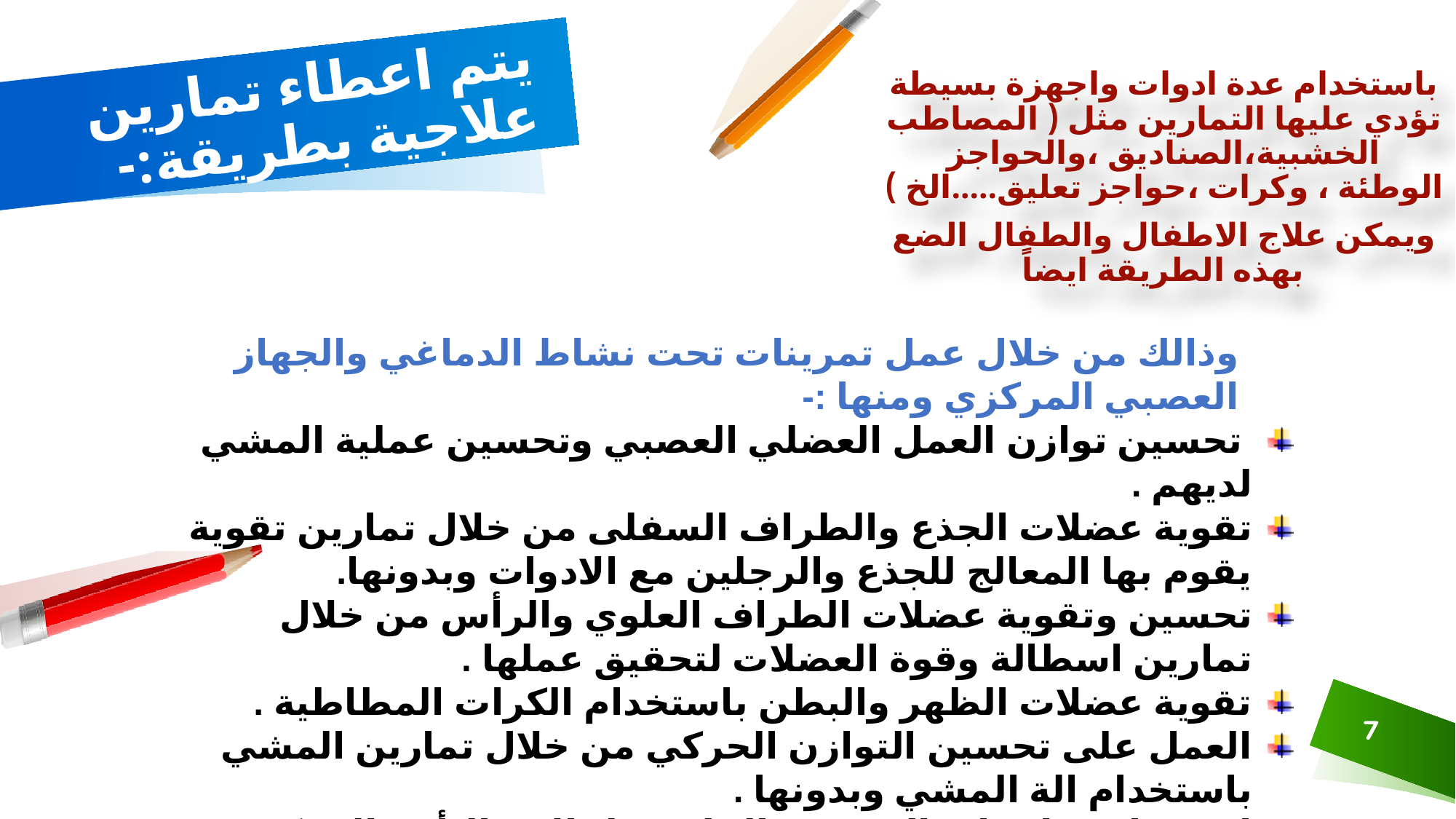

# يتم اعطاء تمارين علاجية بطريقة:-
باستخدام عدة ادوات واجهزة بسيطة تؤدي عليها التمارين مثل ( المصاطب الخشبية،الصناديق ،والحواجز الوطئة ، وكرات ،حواجز تعليق.....الخ )
ويمكن علاج الاطفال والطفال الضع بهذه الطريقة ايضاً

وذالك من خلال عمل تمرينات تحت نشاط الدماغي والجهاز العصبي المركزي ومنها :-
 تحسين توازن العمل العضلي العصبي وتحسين عملية المشي لديهم .
تقوية عضلات الجذع والطراف السفلى من خلال تمارين تقوية يقوم بها المعالج للجذع والرجلين مع الادوات وبدونها.
تحسين وتقوية عضلات الطراف العلوي والرأس من خلال تمارين اسطالة وقوة العضلات لتحقيق عملها .
تقوية عضلات الظهر والبطن باستخدام الكرات المطاطية .
العمل على تحسين التوازن الحركي من خلال تمارين المشي باستخدام الة المشي وبدونها .
استخدام تمارينات التحسين الجلوس لحالات التأخر الحركي والشلل الدماغي .
اعطاء تمرينات علاجية لتحفيز التحكم بالرأس .
7